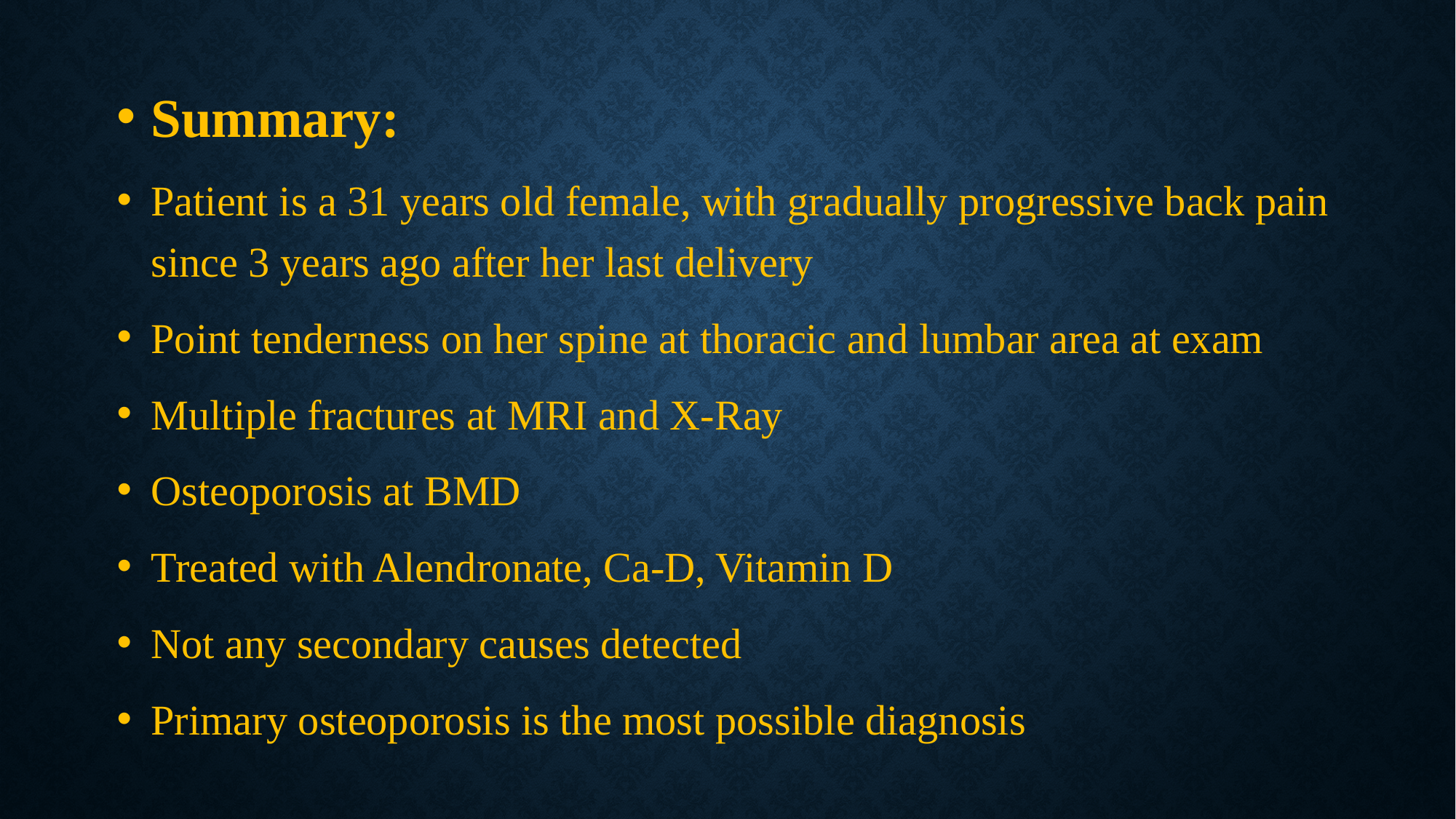

Summary:
Patient is a 31 years old female, with gradually progressive back pain since 3 years ago after her last delivery
Point tenderness on her spine at thoracic and lumbar area at exam
Multiple fractures at MRI and X-Ray
Osteoporosis at BMD
Treated with Alendronate, Ca-D, Vitamin D
Not any secondary causes detected
Primary osteoporosis is the most possible diagnosis